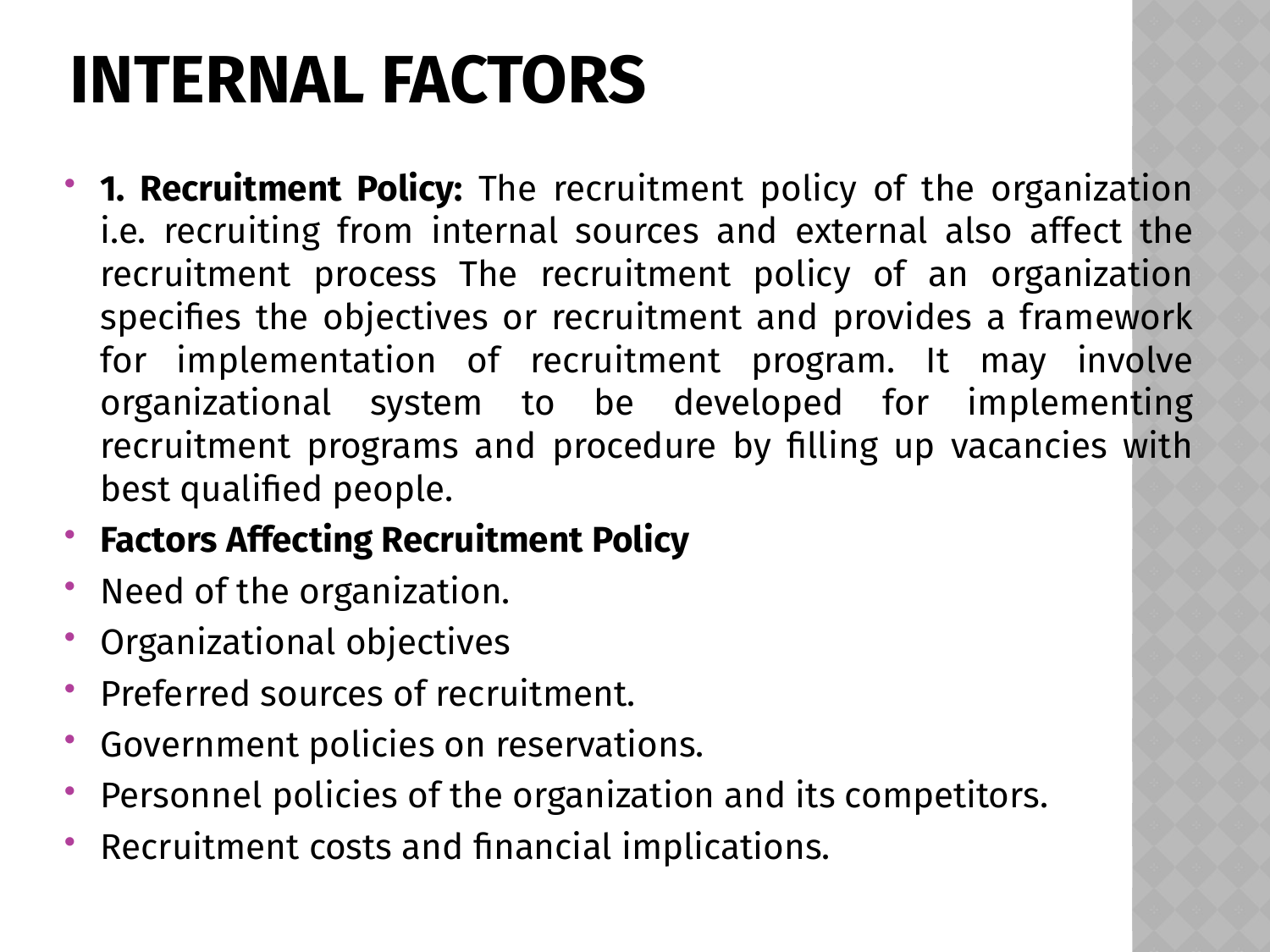

# Internal Factors
1. Recruitment Policy: The recruitment policy of the organization i.e. recruiting from internal sources and external also affect the recruitment process The recruitment policy of an organization specifies the objectives or recruitment and provides a framework for implementation of recruitment program. It may involve organizational system to be developed for implementing recruitment programs and procedure by filling up vacancies with best qualified people.
Factors Affecting Recruitment Policy
Need of the organization.
Organizational objectives
Preferred sources of recruitment.
Government policies on reservations.
Personnel policies of the organization and its competitors.
Recruitment costs and financial implications.